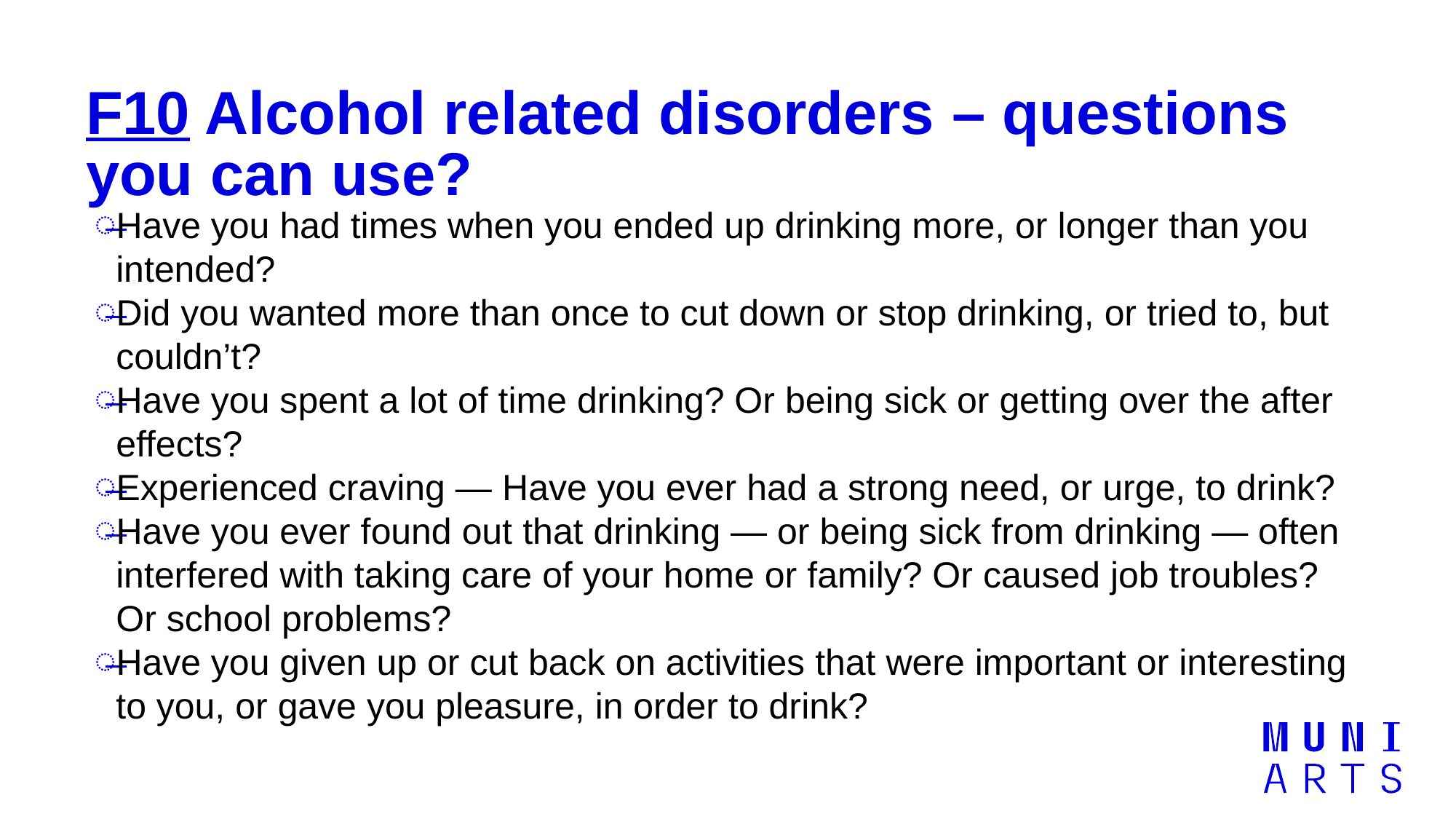

# F10 Alcohol related disorders – questions you can use?
Have you had times when you ended up drinking more, or longer than you intended?
Did you wanted more than once to cut down or stop drinking, or tried to, but couldn’t?
Have you spent a lot of time drinking? Or being sick or getting over the after effects?
Experienced craving — Have you ever had a strong need, or urge, to drink?
Have you ever found out that drinking — or being sick from drinking — often interfered with taking care of your home or family? Or caused job troubles? Or school problems?
Have you given up or cut back on activities that were important or interesting to you, or gave you pleasure, in order to drink?